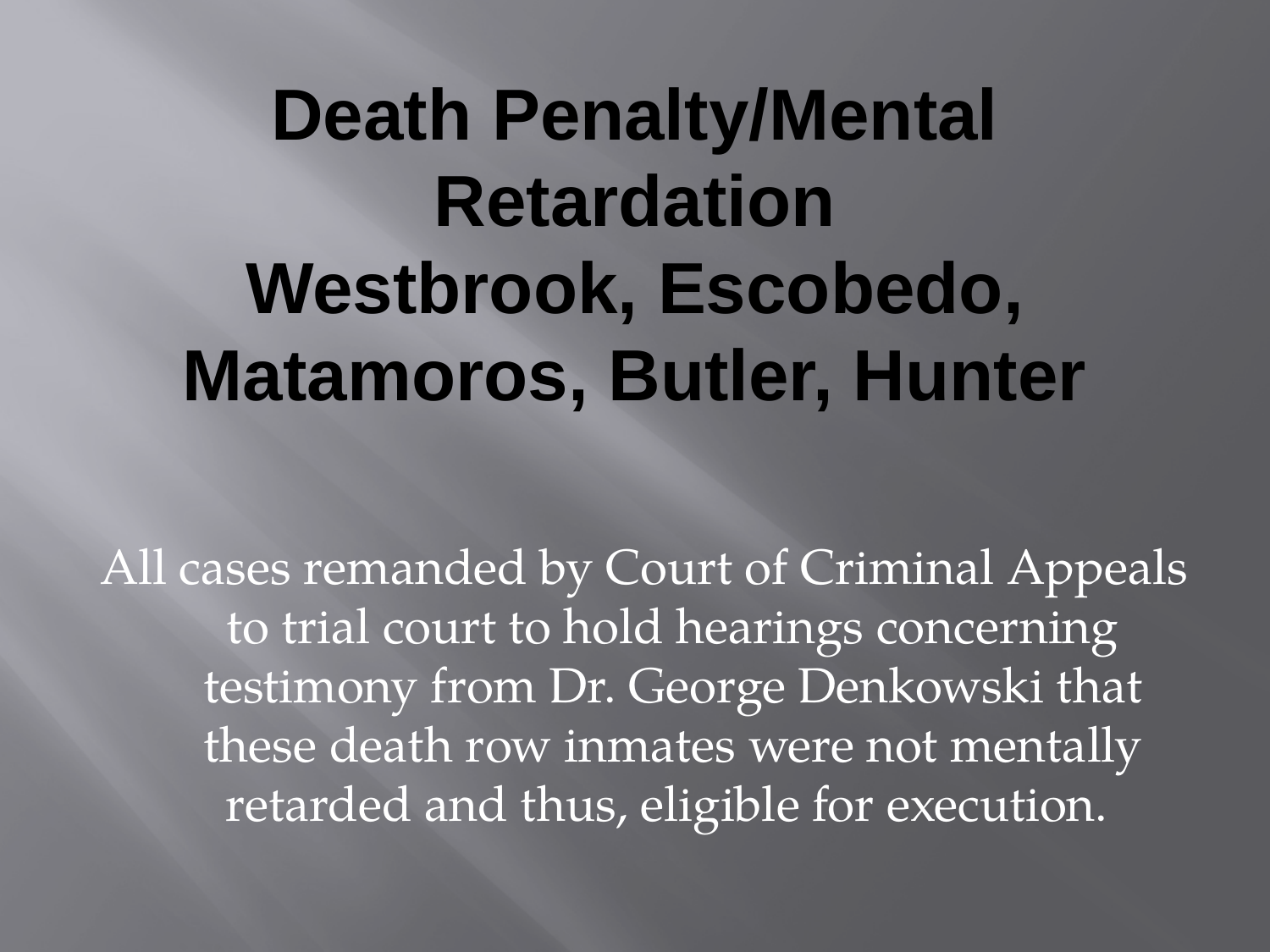

# Death Penalty/Mental Retardation Westbrook, Escobedo, Matamoros, Butler, Hunter
All cases remanded by Court of Criminal Appeals to trial court to hold hearings concerning testimony from Dr. George Denkowski that these death row inmates were not mentally retarded and thus, eligible for execution.